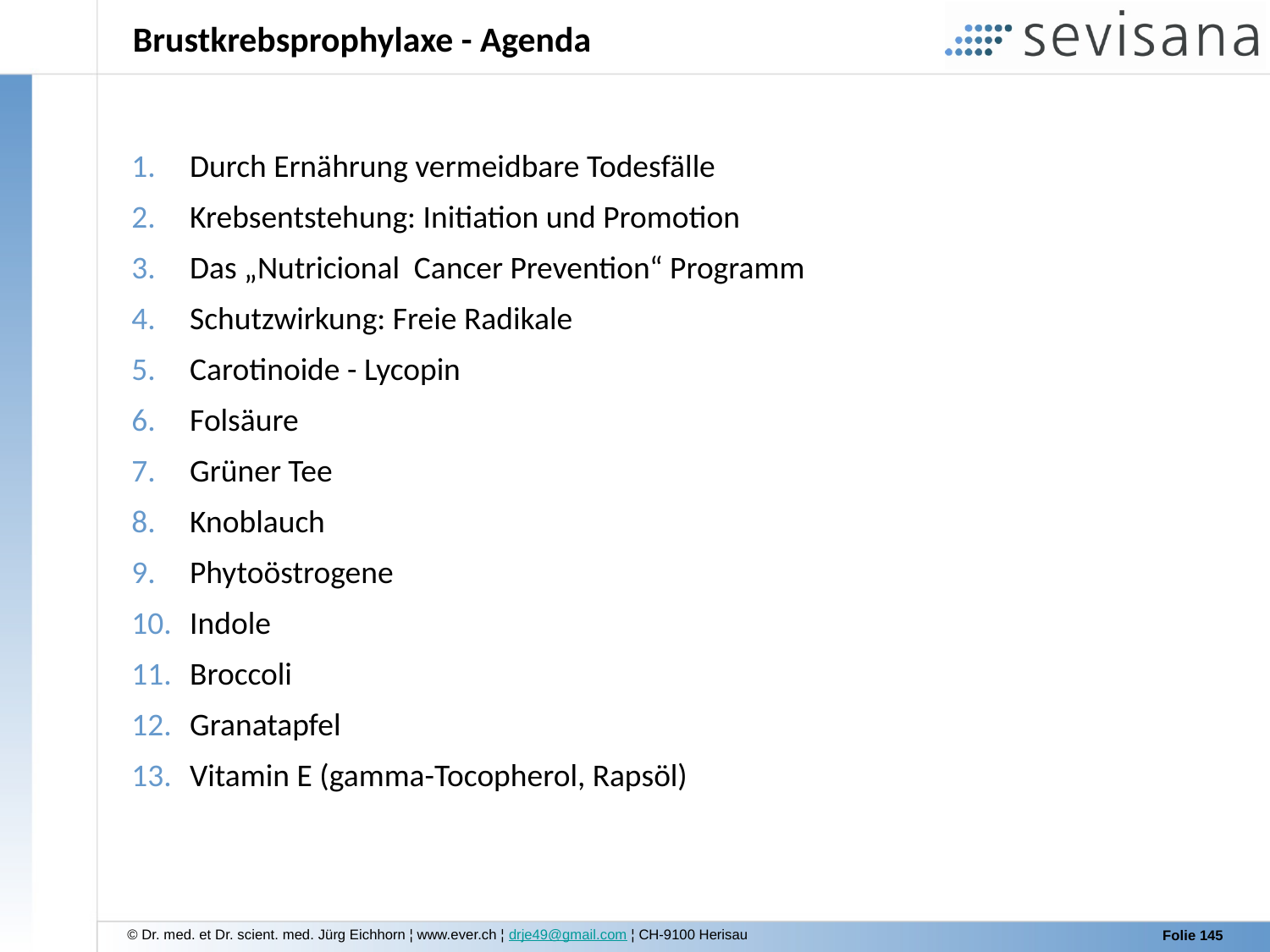

# Brustkrebsprophylaxe - Agenda
Durch Ernährung vermeidbare Todesfälle
Krebsentstehung: Initiation und Promotion
Das „Nutricional  Cancer Prevention“ Programm
Schutzwirkung: Freie Radikale
Carotinoide - Lycopin
Folsäure
Grüner Tee
Knoblauch
Phytoöstrogene
Indole
Broccoli
Granatapfel
Vitamin E (gamma-Tocopherol, Rapsöl)